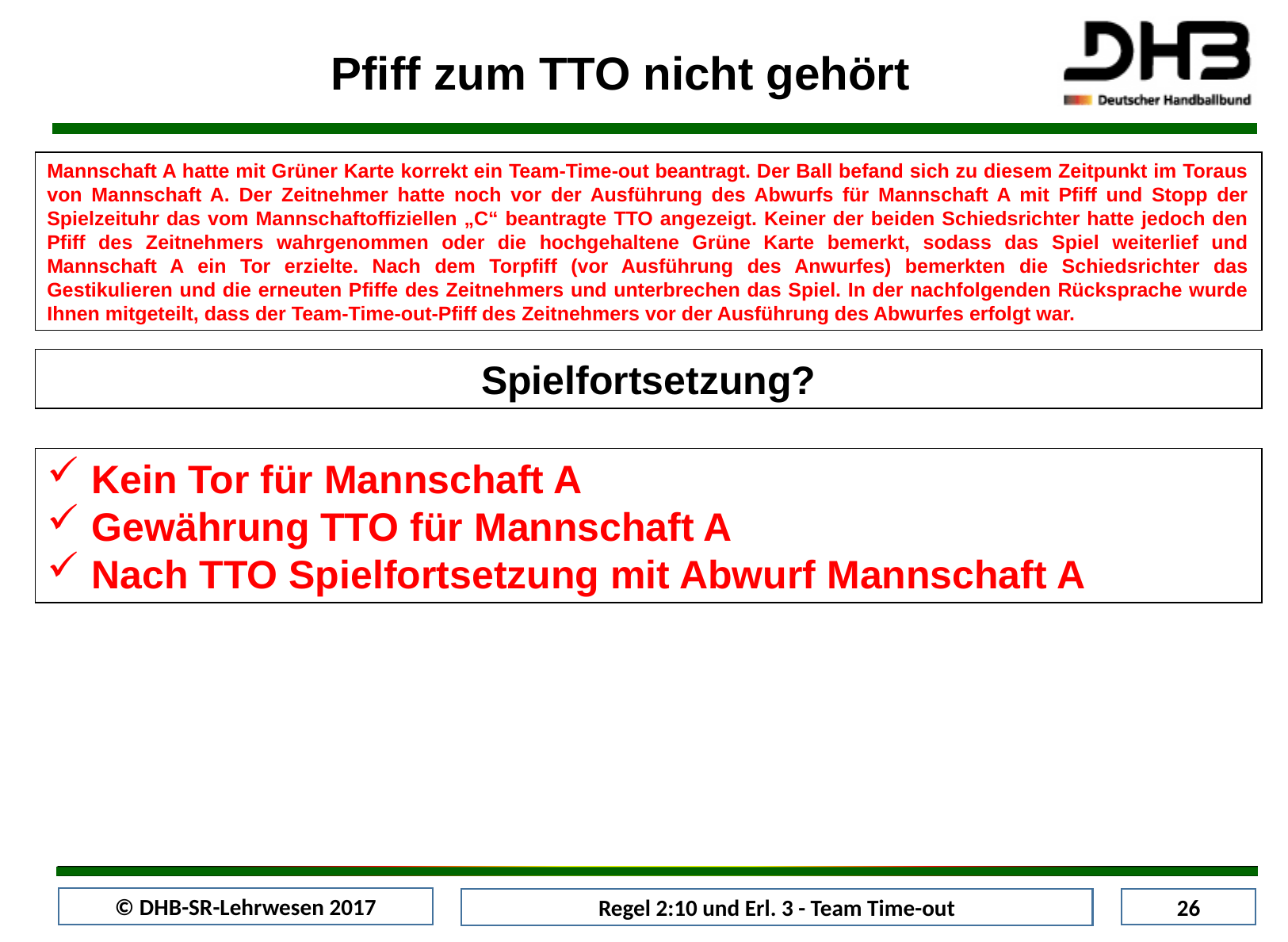

Pfiff zum TTO nicht gehört
Mannschaft A hatte mit Grüner Karte korrekt ein Team-Time-out beantragt. Der Ball befand sich zu diesem Zeitpunkt im Toraus von Mannschaft A. Der Zeitnehmer hatte noch vor der Ausführung des Abwurfs für Mannschaft A mit Pfiff und Stopp der Spielzeituhr das vom Mannschaftoffiziellen „C“ beantragte TTO angezeigt. Keiner der beiden Schiedsrichter hatte jedoch den Pfiff des Zeitnehmers wahrgenommen oder die hochgehaltene Grüne Karte bemerkt, sodass das Spiel weiterlief und Mannschaft A ein Tor erzielte. Nach dem Torpfiff (vor Ausführung des Anwurfes) bemerkten die Schiedsrichter das Gestikulieren und die erneuten Pfiffe des Zeitnehmers und unterbrechen das Spiel. In der nachfolgenden Rücksprache wurde Ihnen mitgeteilt, dass der Team-Time-out-Pfiff des Zeitnehmers vor der Ausführung des Abwurfes erfolgt war.
Spielfortsetzung?
Kein Tor für Mannschaft A
Gewährung TTO für Mannschaft A
Nach TTO Spielfortsetzung mit Abwurf Mannschaft A